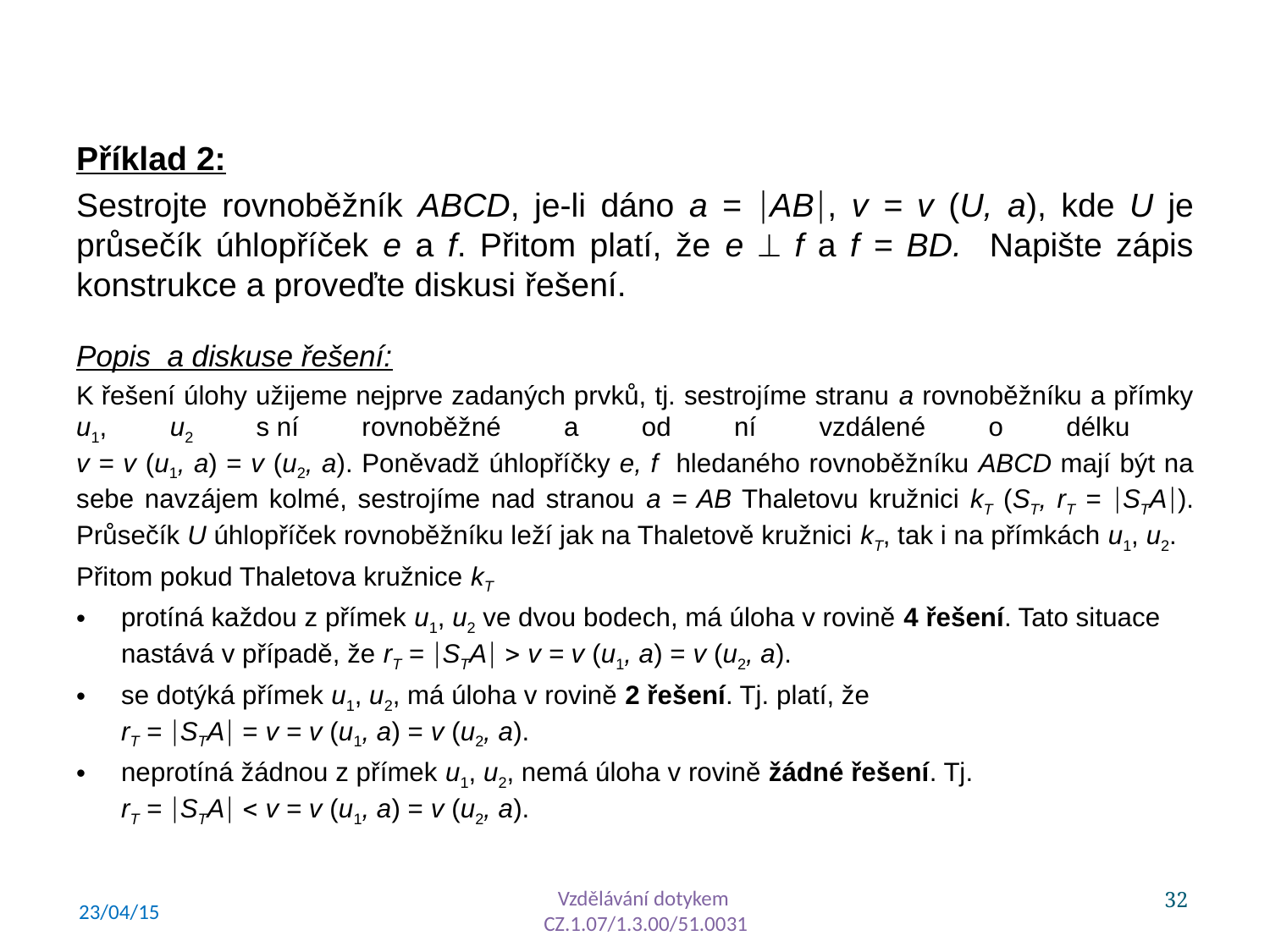

Příklad 2:
Sestrojte rovnoběžník ABCD, je-li dáno a = |AB|, v = v (U, a), kde U je průsečík úhlopříček e a f. Přitom platí, že e ⊥ f a f = BD.  Napište zápis konstrukce a proveďte diskusi řešení.

Popis  a diskuse řešení:
K řešení úlohy užijeme nejprve zadaných prvků, tj. sestrojíme stranu a rovnoběžníku a přímky u1, u2 s ní rovnoběžné a od ní vzdálené o délku
v = v (u1, a) = v (u2, a). Poněvadž úhlopříčky e, f  hledaného rovnoběžníku ABCD mají být na sebe navzájem kolmé, sestrojíme nad stranou a = AB Thaletovu kružnici kT (ST, rT = |STA|). Průsečík U úhlopříček rovnoběžníku leží jak na Thaletově kružnici kT, tak i na přímkách u1, u2.
Přitom pokud Thaletova kružnice kT
protíná každou z přímek u1, u2 ve dvou bodech, má úloha v rovině 4 řešení. Tato situace nastává v případě, že rT = |STA| > v = v (u1, a) = v (u2, a).
se dotýká přímek u1, u2, má úloha v rovině 2 řešení. Tj. platí, že
rT = |STA| = v = v (u1, a) = v (u2, a).
neprotíná žádnou z přímek u1, u2, nemá úloha v rovině žádné řešení. Tj.
rT = |STA| < v = v (u1, a) = v (u2, a).

32
Vzdělávání dotykem
CZ.1.07/1.3.00/51.0031
23/04/15